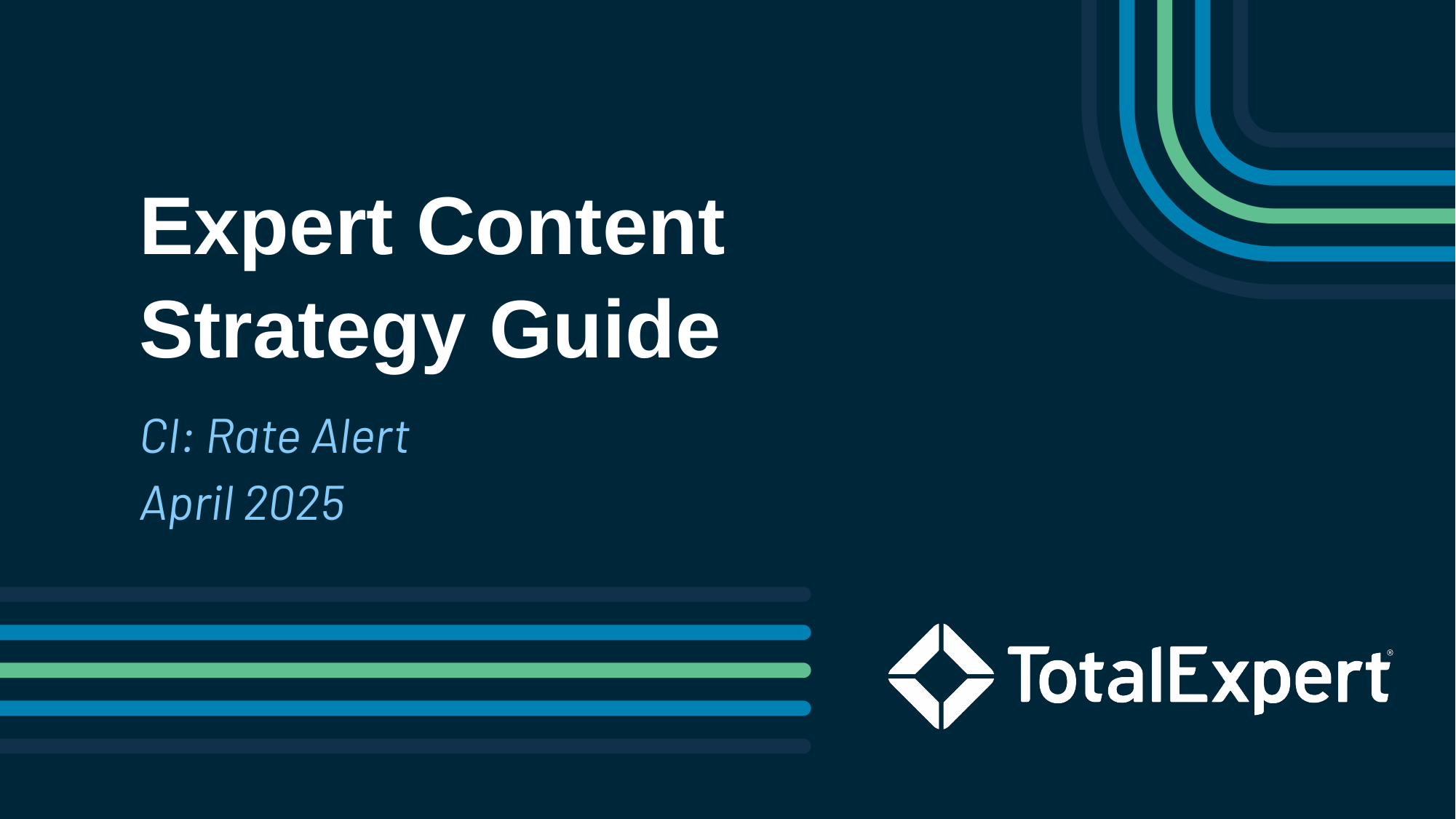

Expert Content
Strategy Guide
CI: Rate Alert
April 2025